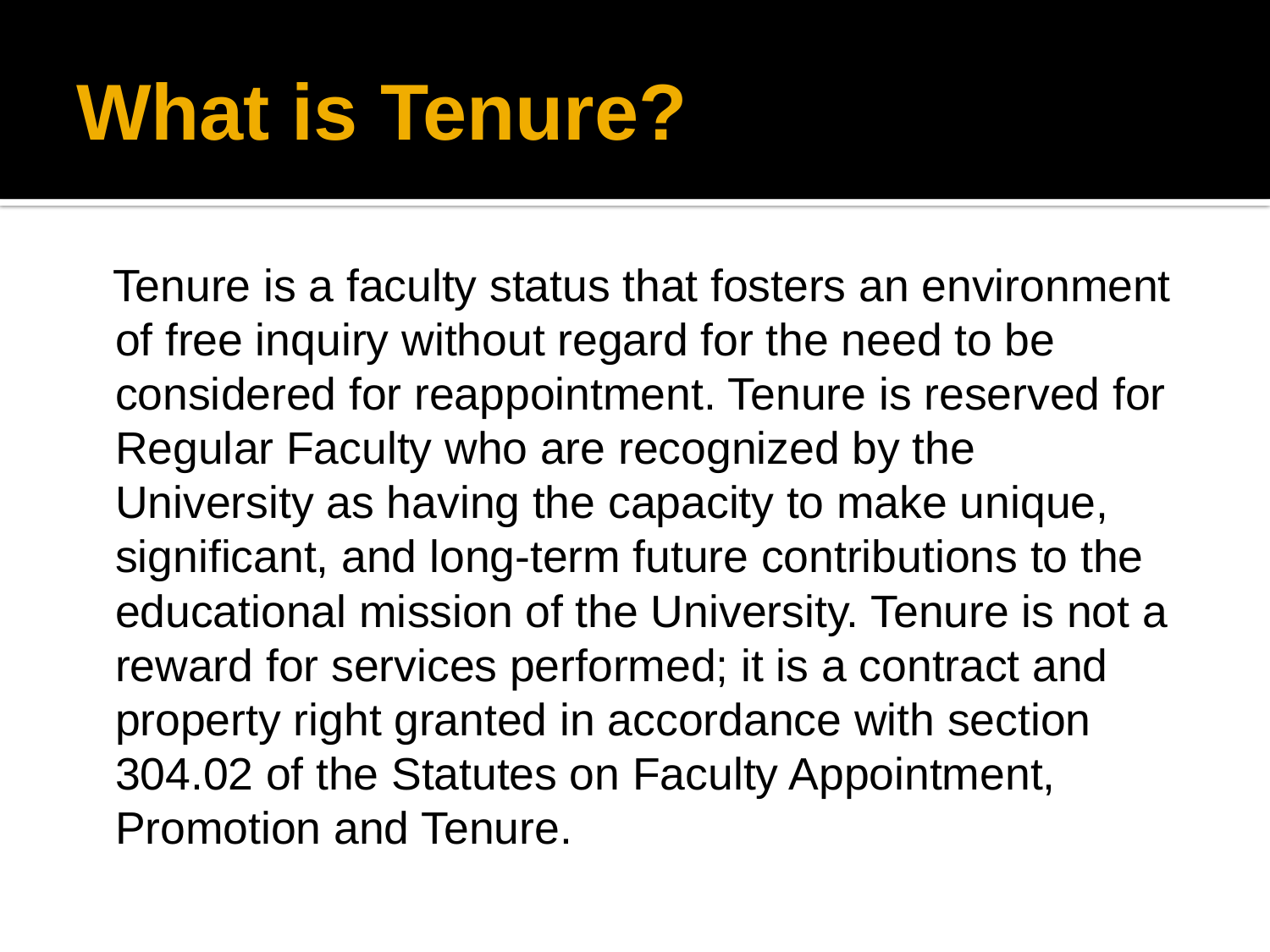

# What is Tenure?
   Tenure is a faculty status that fosters an environment of free inquiry without regard for the need to be considered for reappointment. Tenure is reserved for Regular Faculty who are recognized by the University as having the capacity to make unique, significant, and long-term future contributions to the educational mission of the University. Tenure is not a reward for services performed; it is a contract and property right granted in accordance with section 304.02 of the Statutes on Faculty Appointment, Promotion and Tenure.